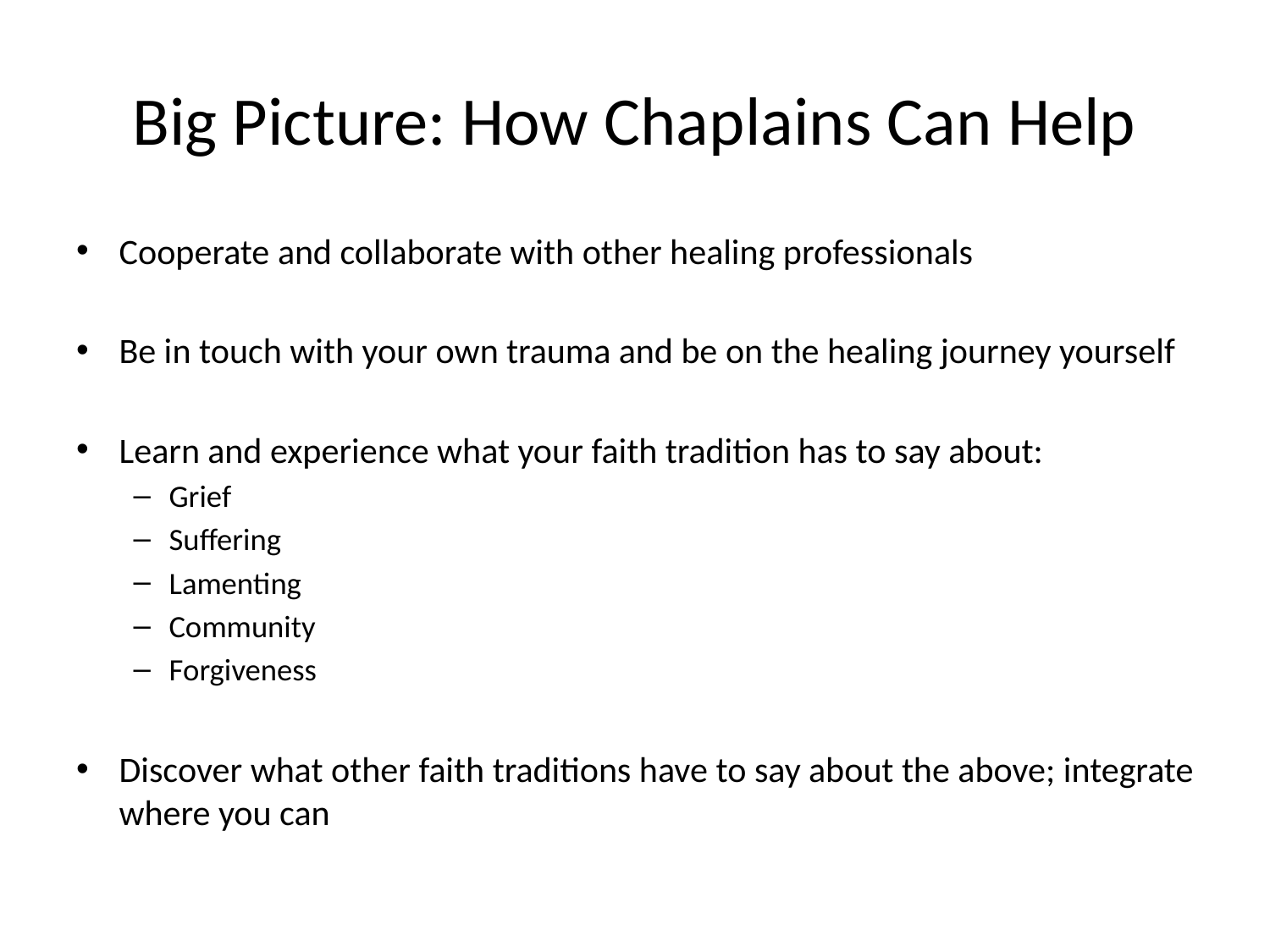

# Big Picture: How Chaplains Can Help
Cooperate and collaborate with other healing professionals

Be in touch with your own trauma and be on the healing journey yourself

Learn and experience what your faith tradition has to say about:
Grief
Suffering
Lamenting
Community
Forgiveness

Discover what other faith traditions have to say about the above; integrate where you can